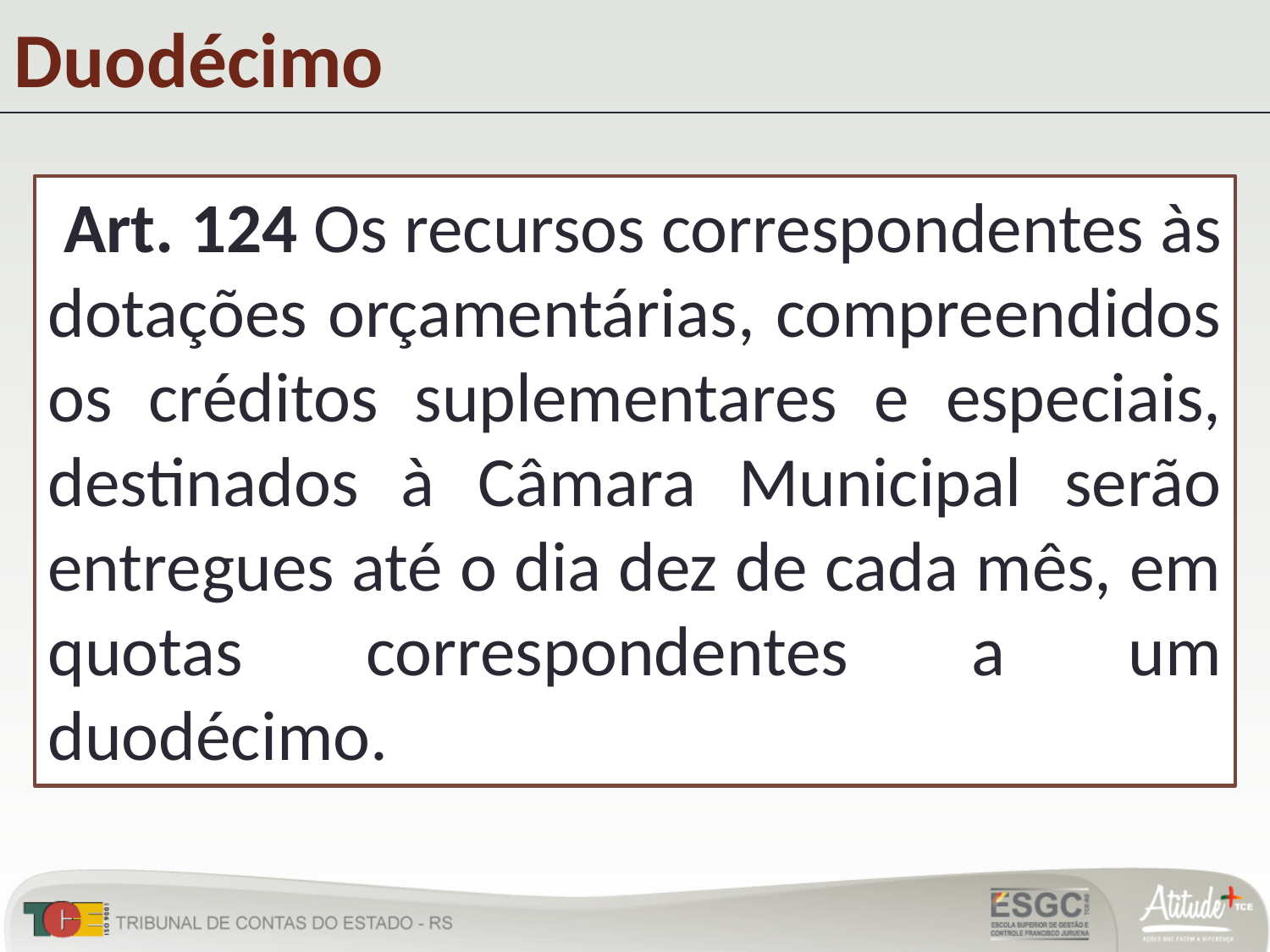

Duodécimo
 Art. 124 Os recursos correspondentes às dotações orçamentárias, compreendidos os créditos suplementares e especiais, destinados à Câmara Municipal serão entregues até o dia dez de cada mês, em quotas correspondentes a um duodécimo.